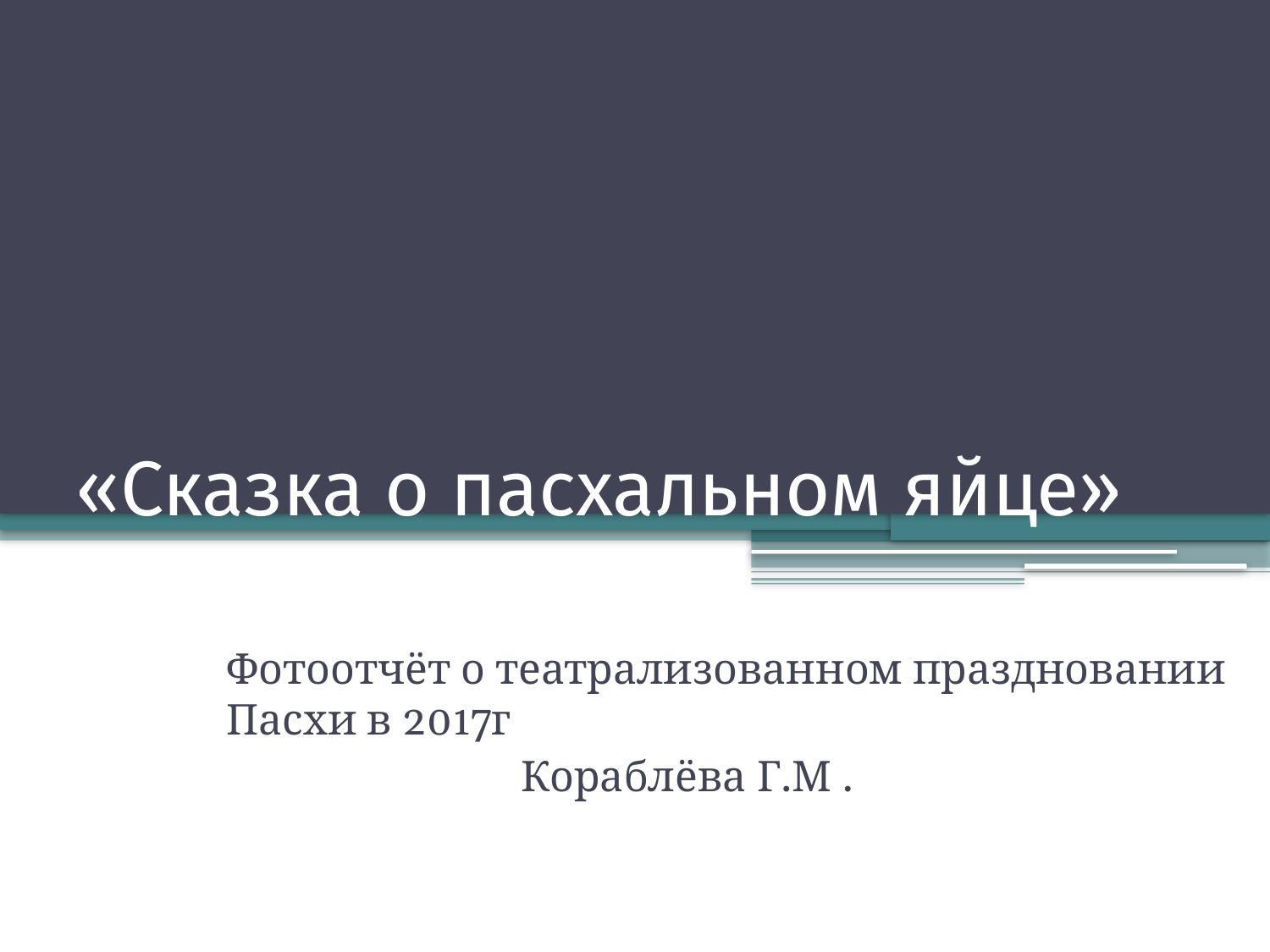

# «Сказка о пасхальном яйце»
Фотоотчёт о театрализованном праздновании Пасхи в 2017г
                             Кораблёва Г.М .